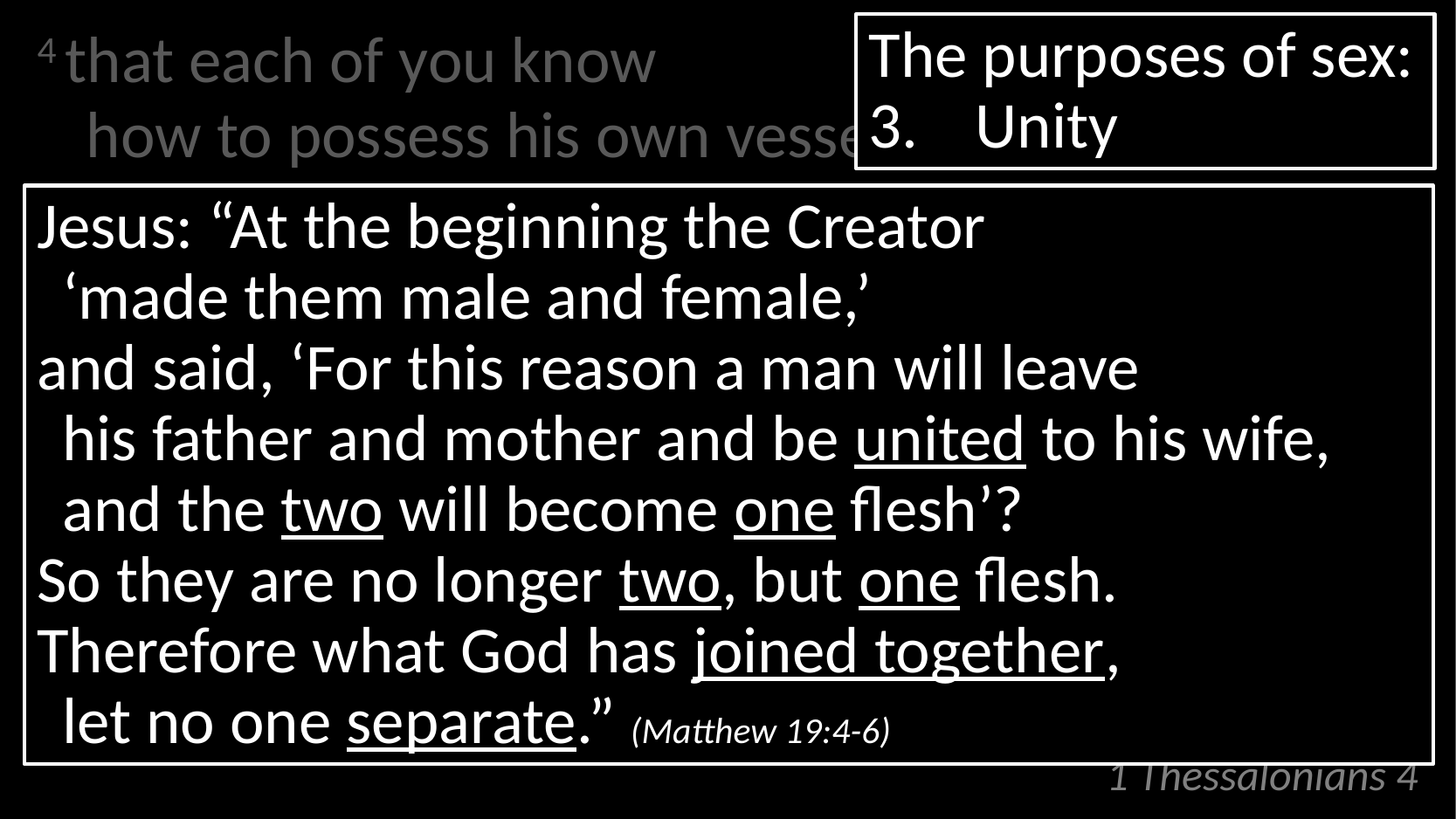

The purposes of sex:
Unity
4 that each of you know
how to possess his own vessel
in sanctification and honor,
5 not in lustful passion,
like the Gentiles who do not know God;

Jesus: “At the beginning the Creator
‘made them male and female,’
and said, ‘For this reason a man will leave
his father and mother and be united to his wife,
	and the two will become one flesh’?
So they are no longer two, but one flesh.
Therefore what God has joined together,
let no one separate.” (Matthew 19:4-6)
# 1 Thessalonians 4